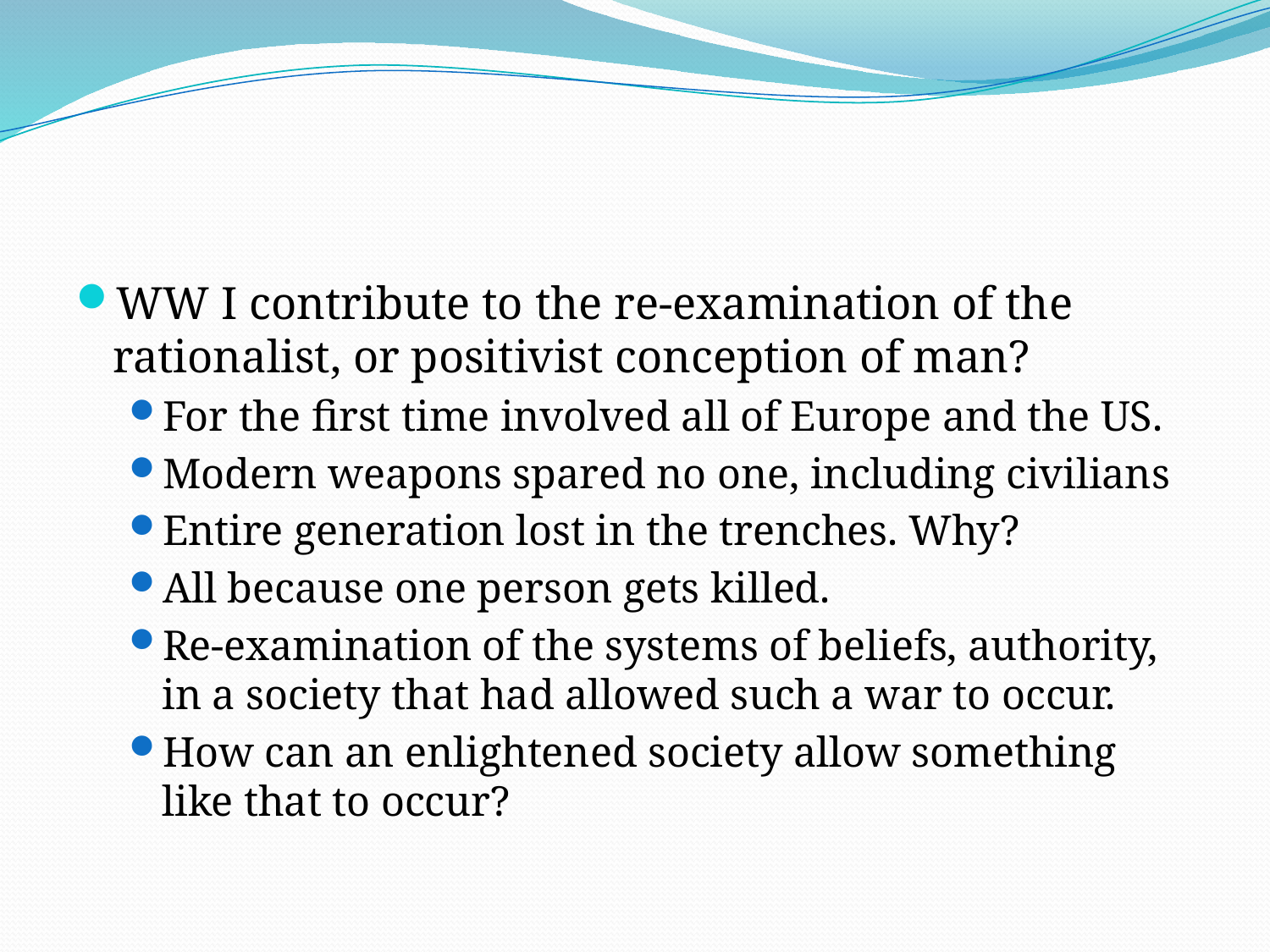

#
WW I contribute to the re-examination of the rationalist, or positivist conception of man?
For the first time involved all of Europe and the US.
Modern weapons spared no one, including civilians
Entire generation lost in the trenches. Why?
All because one person gets killed.
Re-examination of the systems of beliefs, authority, in a society that had allowed such a war to occur.
How can an enlightened society allow something like that to occur?